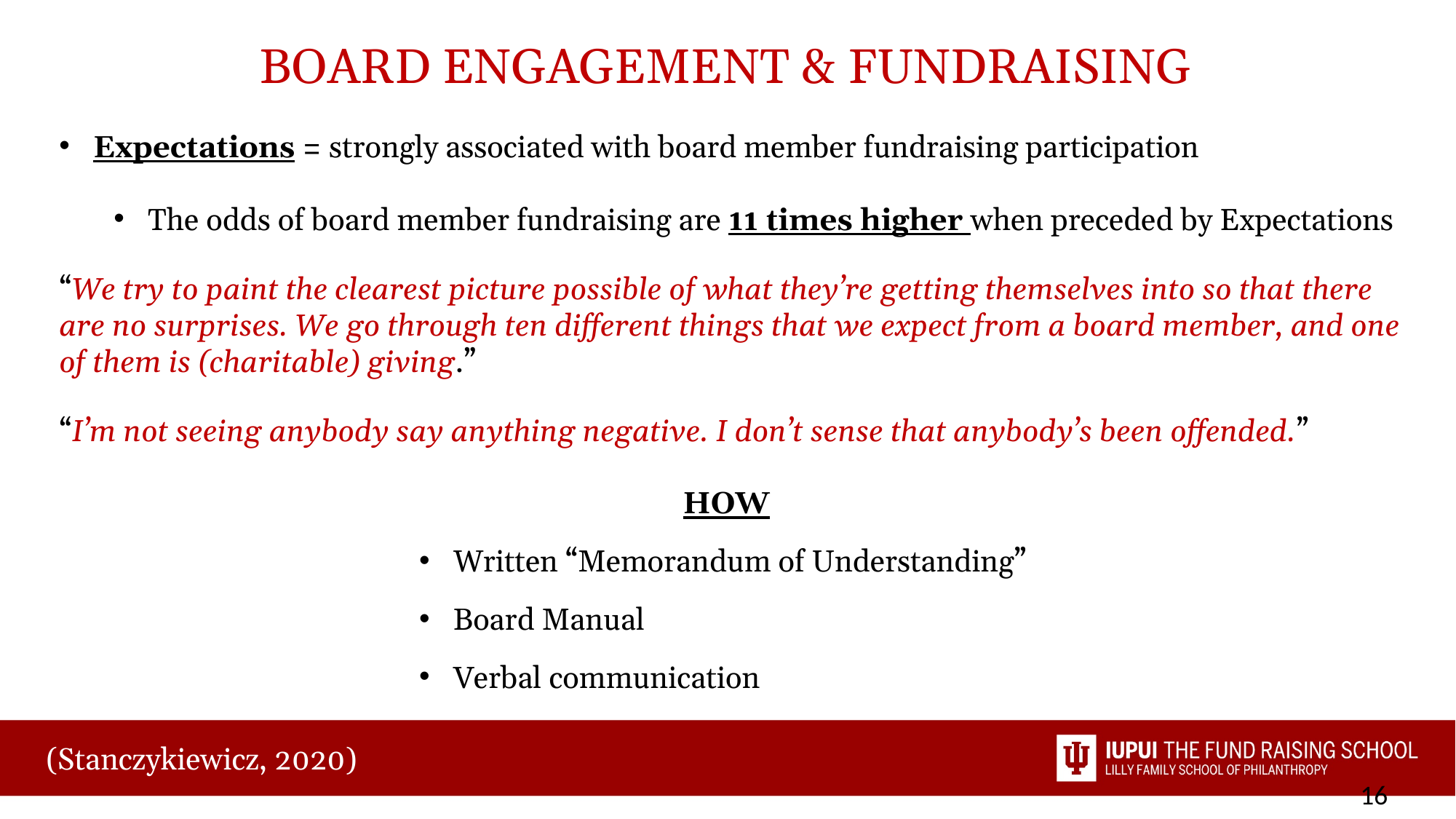

BOARD ENGAGEMENT & FUNDRAISING
Expectations = strongly associated with board member fundraising participation

The odds of board member fundraising are 11 times higher when preceded by Expectations

“We try to paint the clearest picture possible of what they’re getting themselves into so that there are no surprises. We go through ten different things that we expect from a board member, and one of them is (charitable) giving.”

“I’m not seeing anybody say anything negative. I don’t sense that anybody’s been offended.”
HOW

Written “Memorandum of Understanding”

Board Manual

Verbal communication
(Stanczykiewicz, 2020)
16